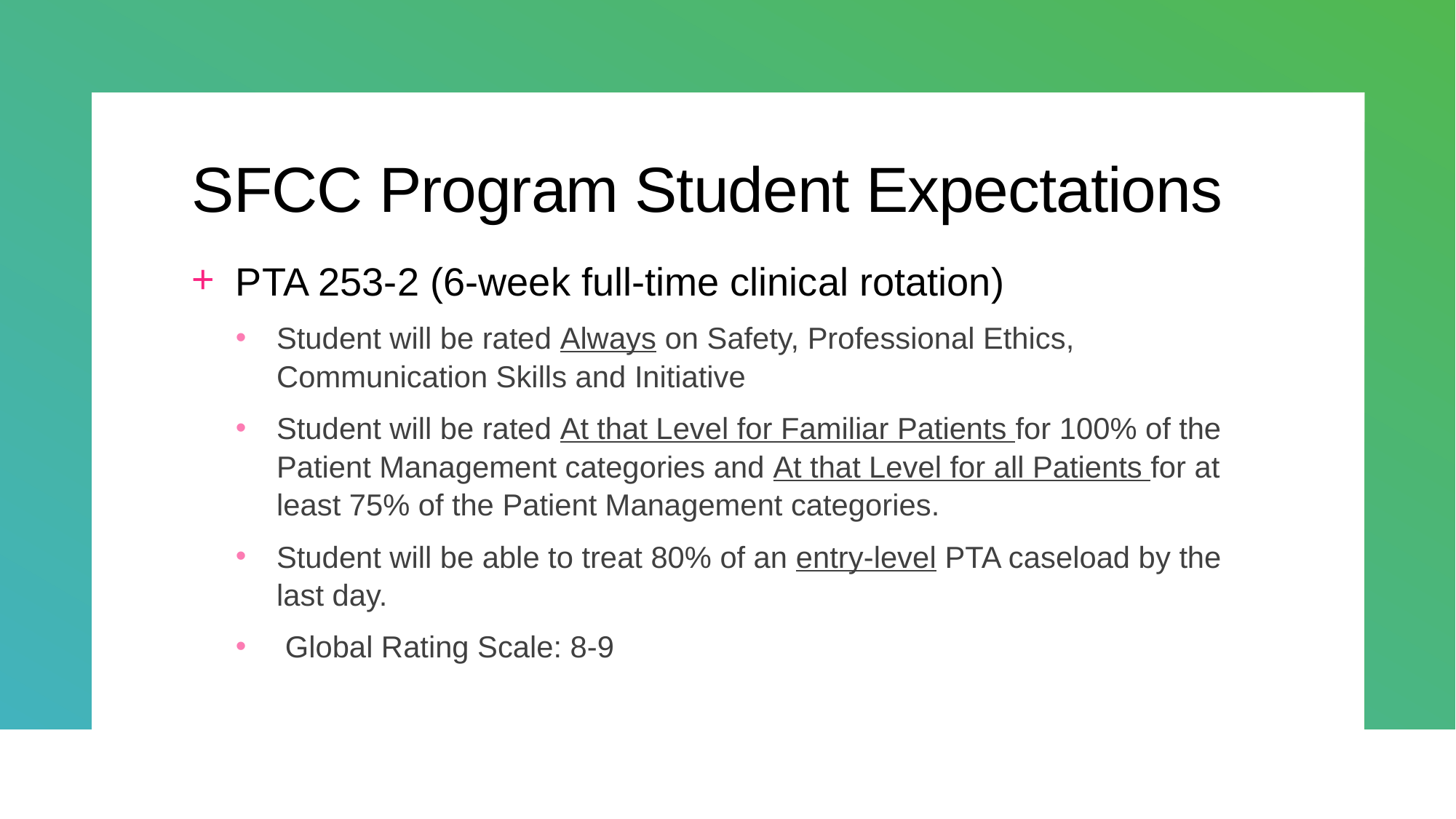

# SFCC Program Student Expectations
PTA 253-2 (6-week full-time clinical rotation)
Student will be rated Always on Safety, Professional Ethics, Communication Skills and Initiative
Student will be rated At that Level for Familiar Patients for 100% of the Patient Management categories and At that Level for all Patients for at least 75% of the Patient Management categories.
Student will be able to treat 80% of an entry-level PTA caseload by the last day.
 Global Rating Scale: 8-9